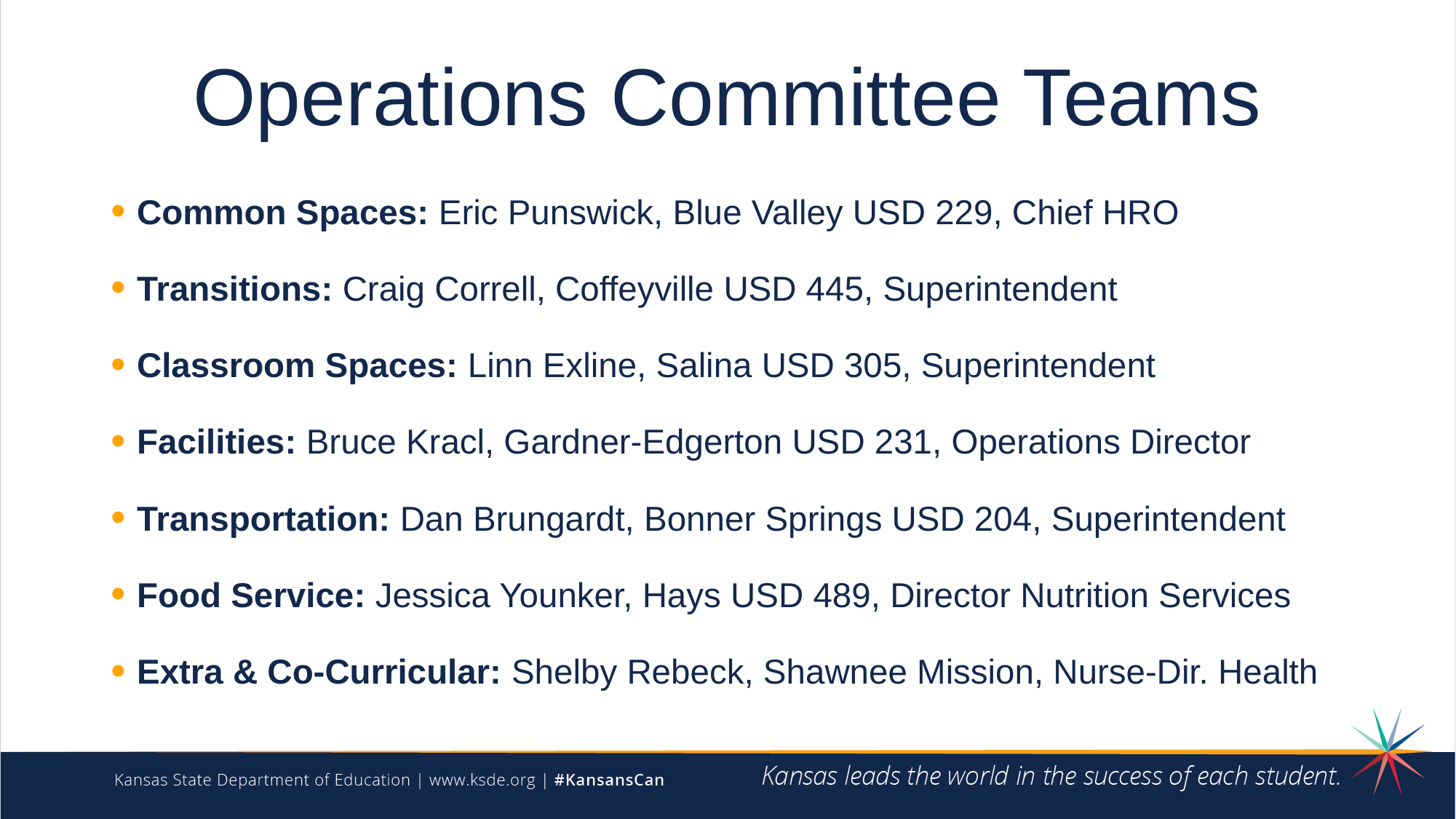

# Operations Committee Teams
Common Spaces: Eric Punswick, Blue Valley USD 229, Chief HRO
Transitions: Craig Correll, Coffeyville USD 445, Superintendent
Classroom Spaces: Linn Exline, Salina USD 305, Superintendent
Facilities: Bruce Kracl, Gardner-Edgerton USD 231, Operations Director
Transportation: Dan Brungardt, Bonner Springs USD 204, Superintendent
Food Service: Jessica Younker, Hays USD 489, Director Nutrition Services
Extra & Co-Curricular: Shelby Rebeck, Shawnee Mission, Nurse-Dir. Health